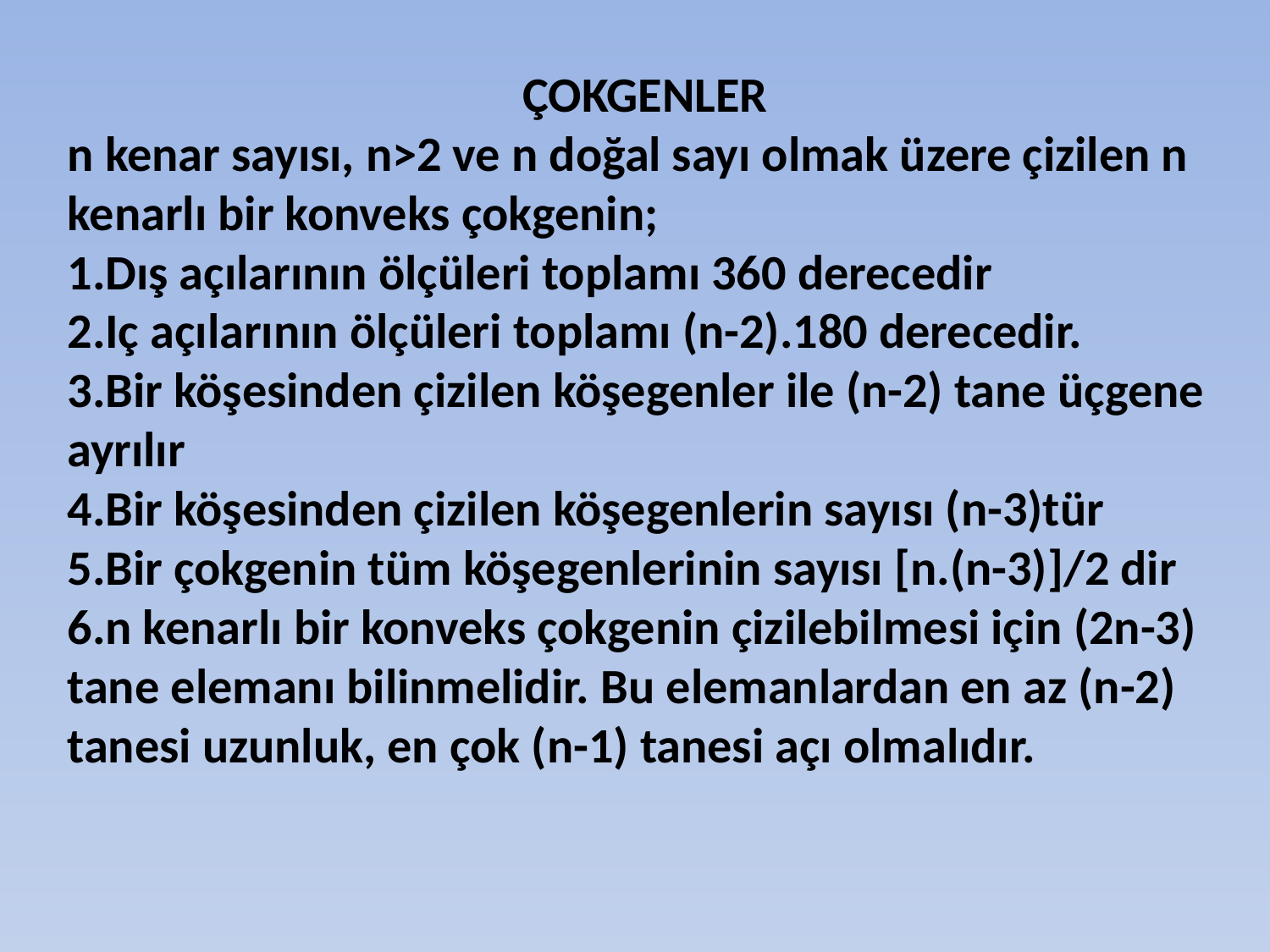

ÇOKGENLER
n kenar sayısı, n>2 ve n doğal sayı olmak üzere çizilen n kenarlı bir konveks çokgenin;
1.Dış açılarının ölçüleri toplamı 360 derecedir
2.Iç açılarının ölçüleri toplamı (n-2).180 derecedir.
3.Bir köşesinden çizilen köşegenler ile (n-2) tane üçgene ayrılır
4.Bir köşesinden çizilen köşegenlerin sayısı (n-3)tür
5.Bir çokgenin tüm köşegenlerinin sayısı [n.(n-3)]/2 dir
6.n kenarlı bir konveks çokgenin çizilebilmesi için (2n-3) tane elemanı bilinmelidir. Bu elemanlardan en az (n-2) tanesi uzunluk, en çok (n-1) tanesi açı olmalıdır.